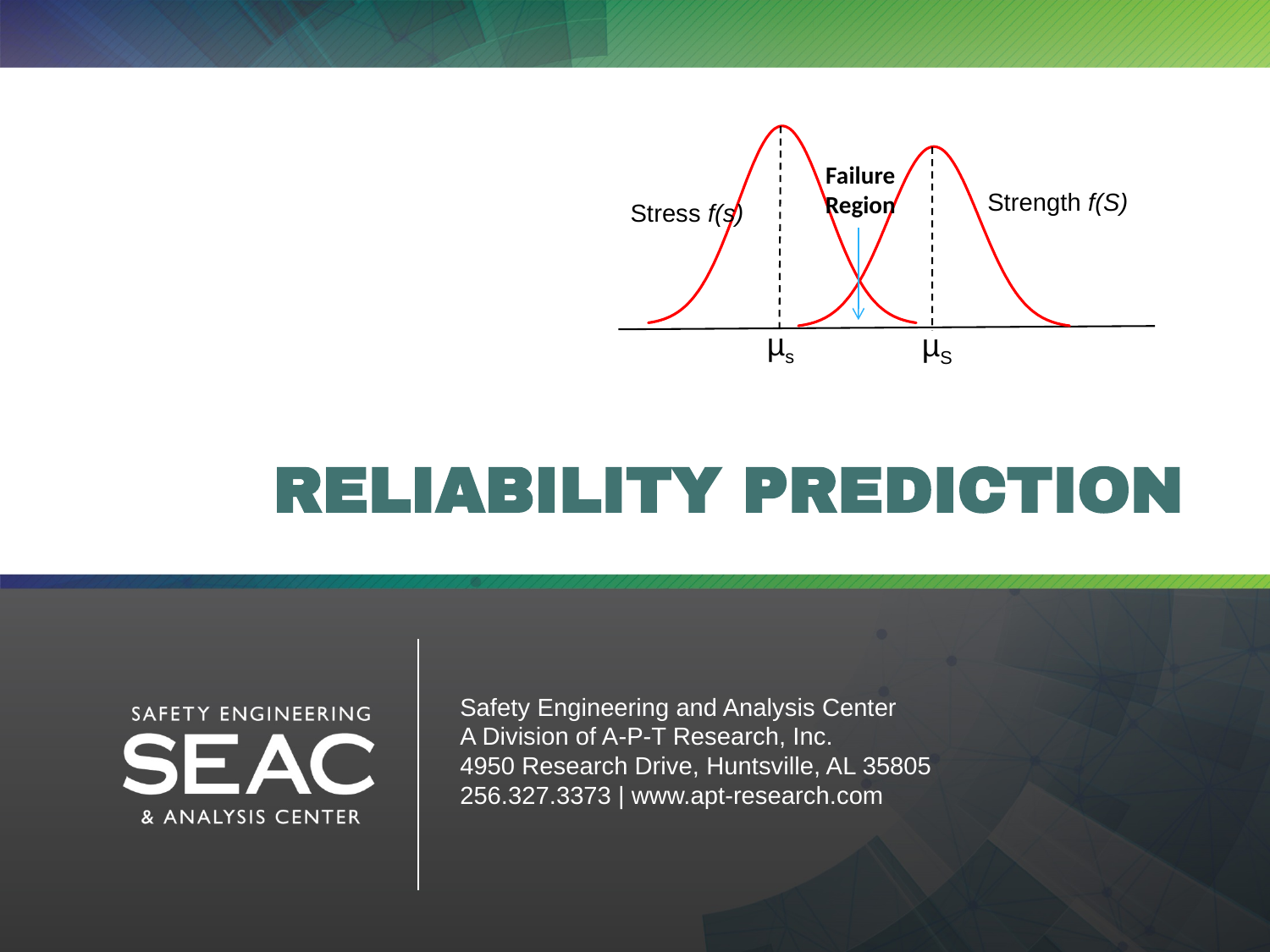

Failure
Region
Strength f(S)
Stress f(s)
µs
µS

# Reliability Prediction